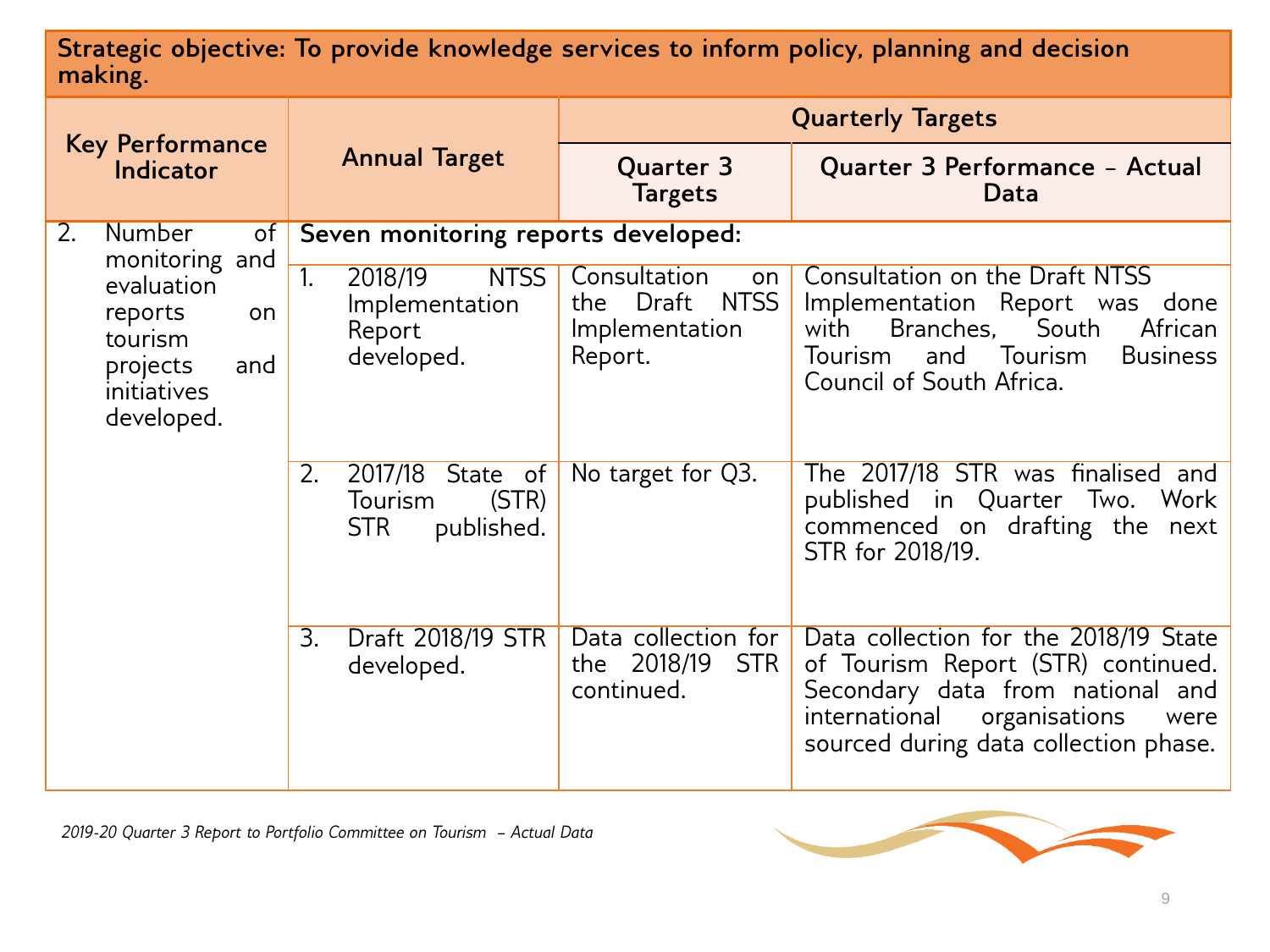

| Strategic objective: To provide knowledge services to inform policy, planning and decision making. |  |  |  |
| --- | --- | --- | --- |
| Key Performance Indicator | Annual Target | Quarterly Targets |  |
|  |  | Quarter 3 Targets | Quarter 3 Performance – Actual Data |
| Number of monitoring and evaluation reports on tourism projects and initiatives developed. | Seven monitoring reports developed: |  |  |
|  | 2018/19 NTSS Implementation Report developed. | Consultation on the Draft NTSS Implementation Report. | Consultation on the Draft NTSS Implementation Report was done with Branches, South African Tourism and Tourism Business Council of South Africa. |
|  | 2017/18 State of Tourism (STR) STR published. | No target for Q3. | The 2017/18 STR was finalised and published in Quarter Two. Work commenced on drafting the next STR for 2018/19. |
|  | Draft 2018/19 STR developed. | Data collection for the 2018/19 STR continued. | Data collection for the 2018/19 State of Tourism Report (STR) continued. Secondary data from national and international organisations were sourced during data collection phase. |

2019-20 Quarter 3 Report to Portfolio Committee on Tourism  – Actual Data
9